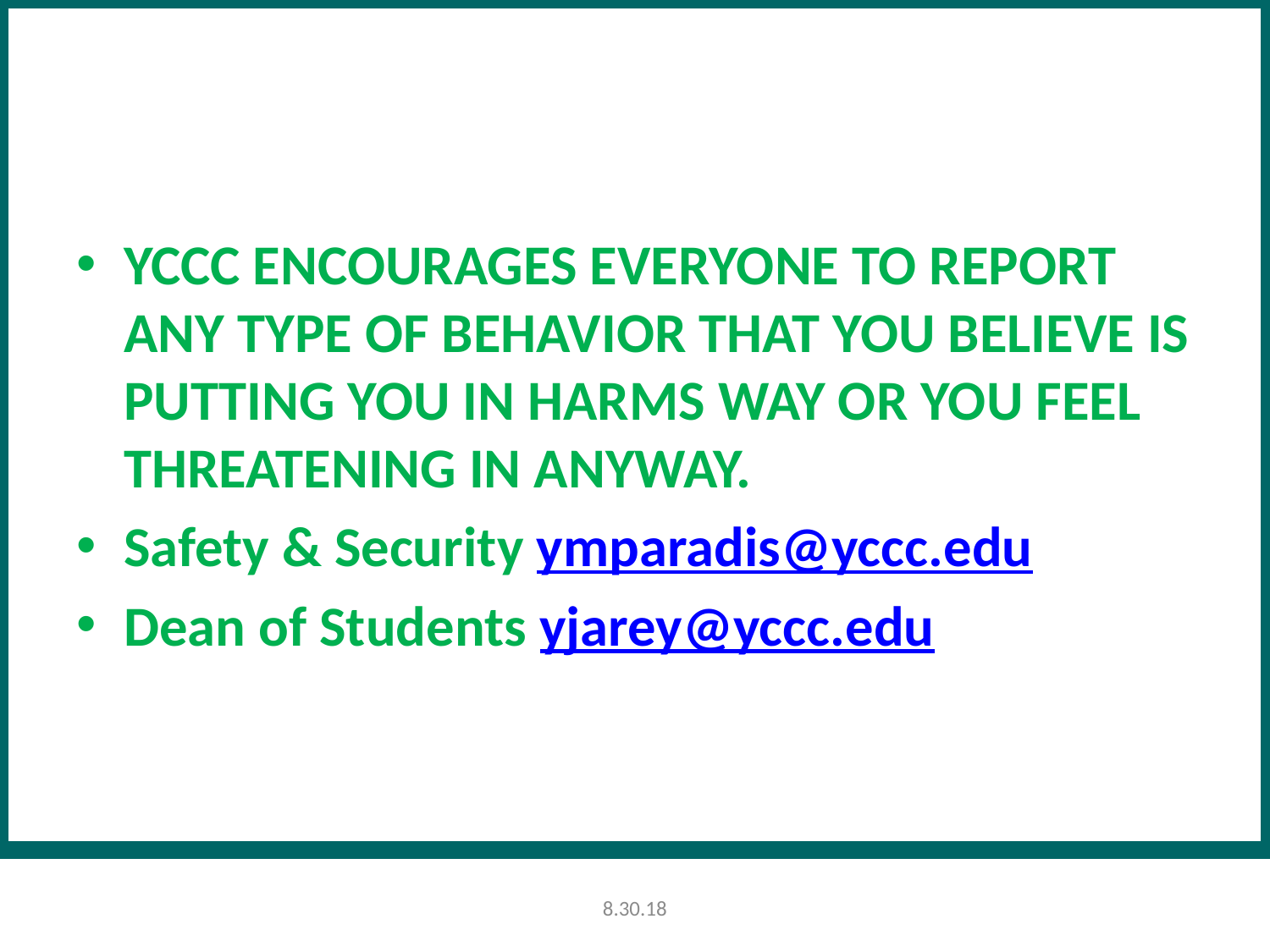

YCCC ENCOURAGES EVERYONE TO REPORT ANY TYPE OF BEHAVIOR THAT YOU BELIEVE IS PUTTING YOU IN HARMS WAY OR YOU FEEL THREATENING IN ANYWAY.
Safety & Security ymparadis@yccc.edu
Dean of Students yjarey@yccc.edu
8.30.18